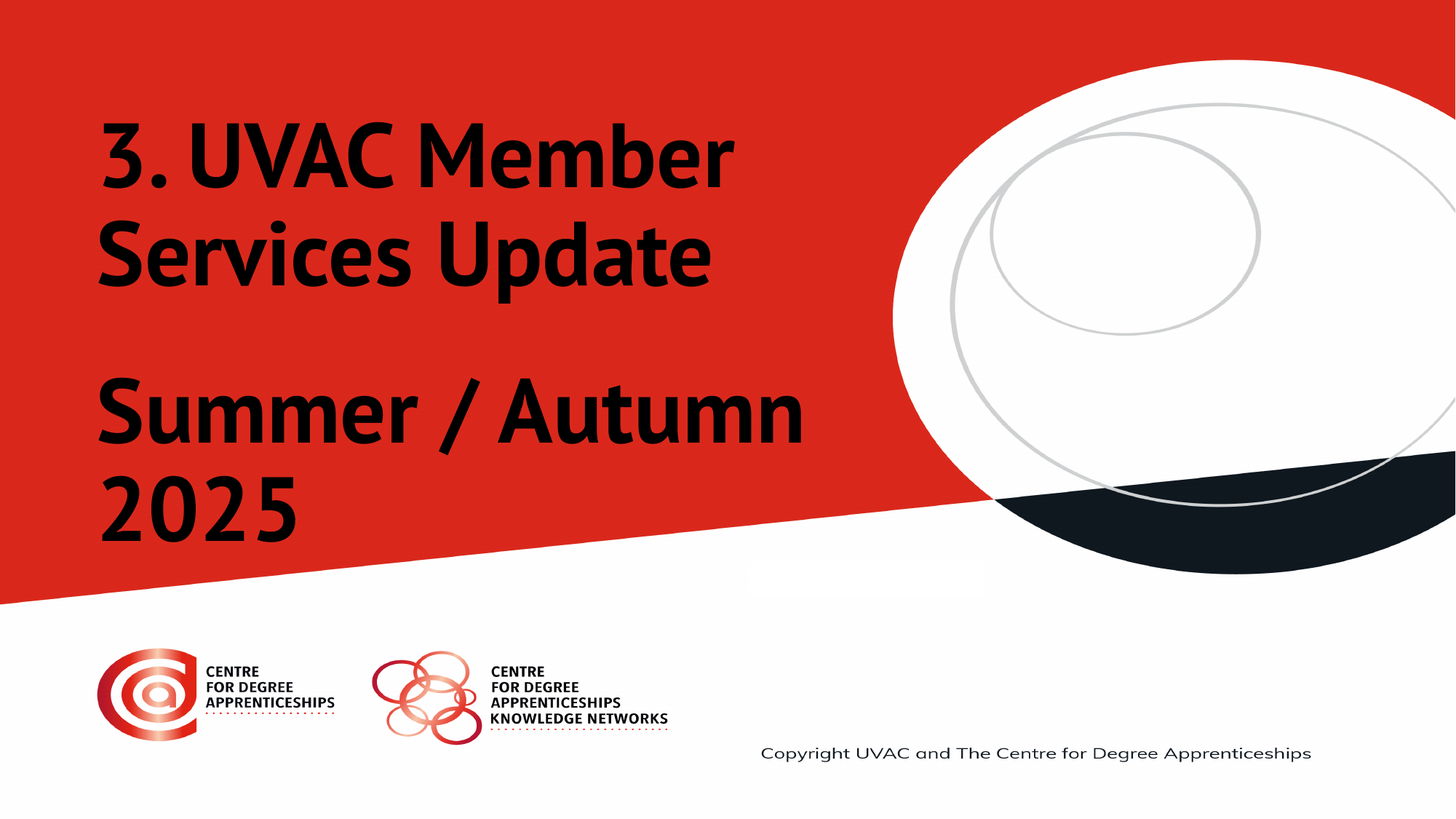

# 3. UVAC Member Services Update Summer / Autumn 2025